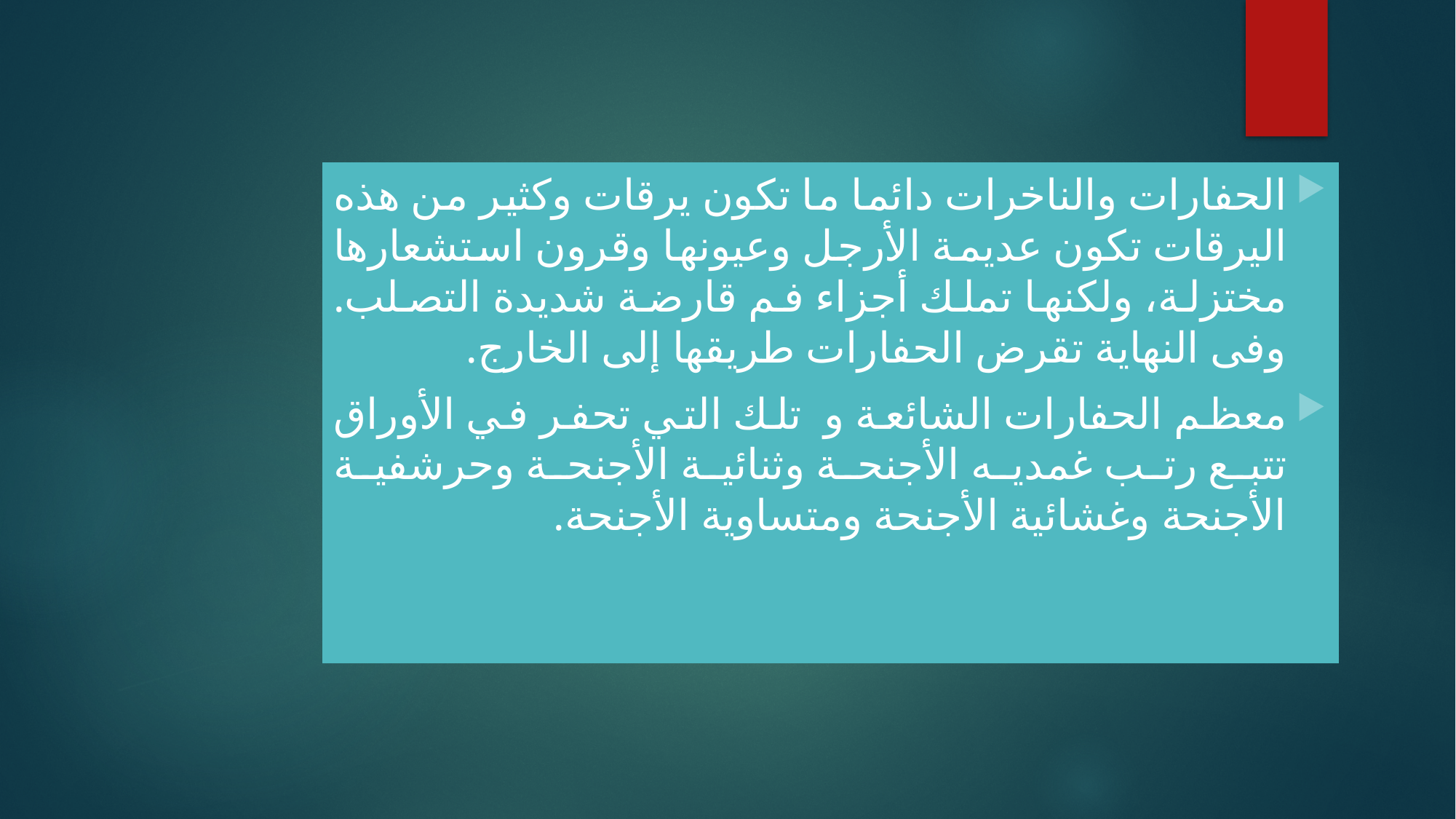

الحفارات والناخرات دائما ما تكون يرقات وكثير من هذه اليرقات تكون عديمة الأرجل وعيونها وقرون استشعارها مختزلة، ولكنها تملك أجزاء فم قارضة شديدة التصلب. وفى النهاية تقرض الحفارات طريقها إلى الخارج.
معظم الحفارات الشائعة و  تلك التي تحفر في الأوراق تتبع رتب غمديه الأجنحة وثنائية الأجنحة وحرشفية الأجنحة وغشائية الأجنحة ومتساوية الأجنحة.